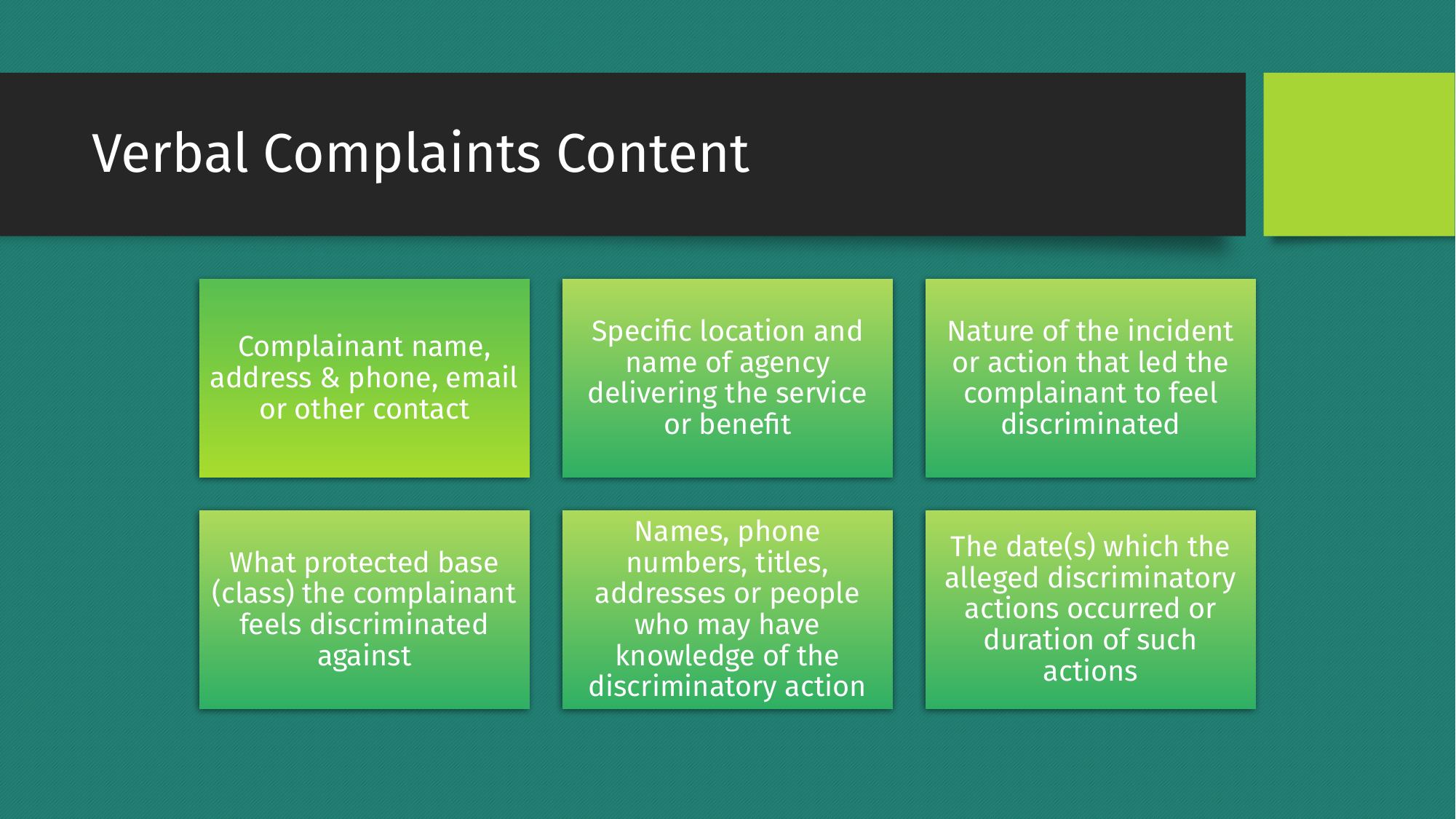

# Verbal Complaints Content
Complainant name, address & phone, email or other contact
Specific location and name of agency delivering the service or benefit
Nature of the incident or action that led the complainant to feel discriminated
What protected base (class) the complainant feels discriminated against
Names, phone numbers, titles, addresses or people who may have knowledge of the discriminatory action
The date(s) which the alleged discriminatory actions occurred or duration of such actions